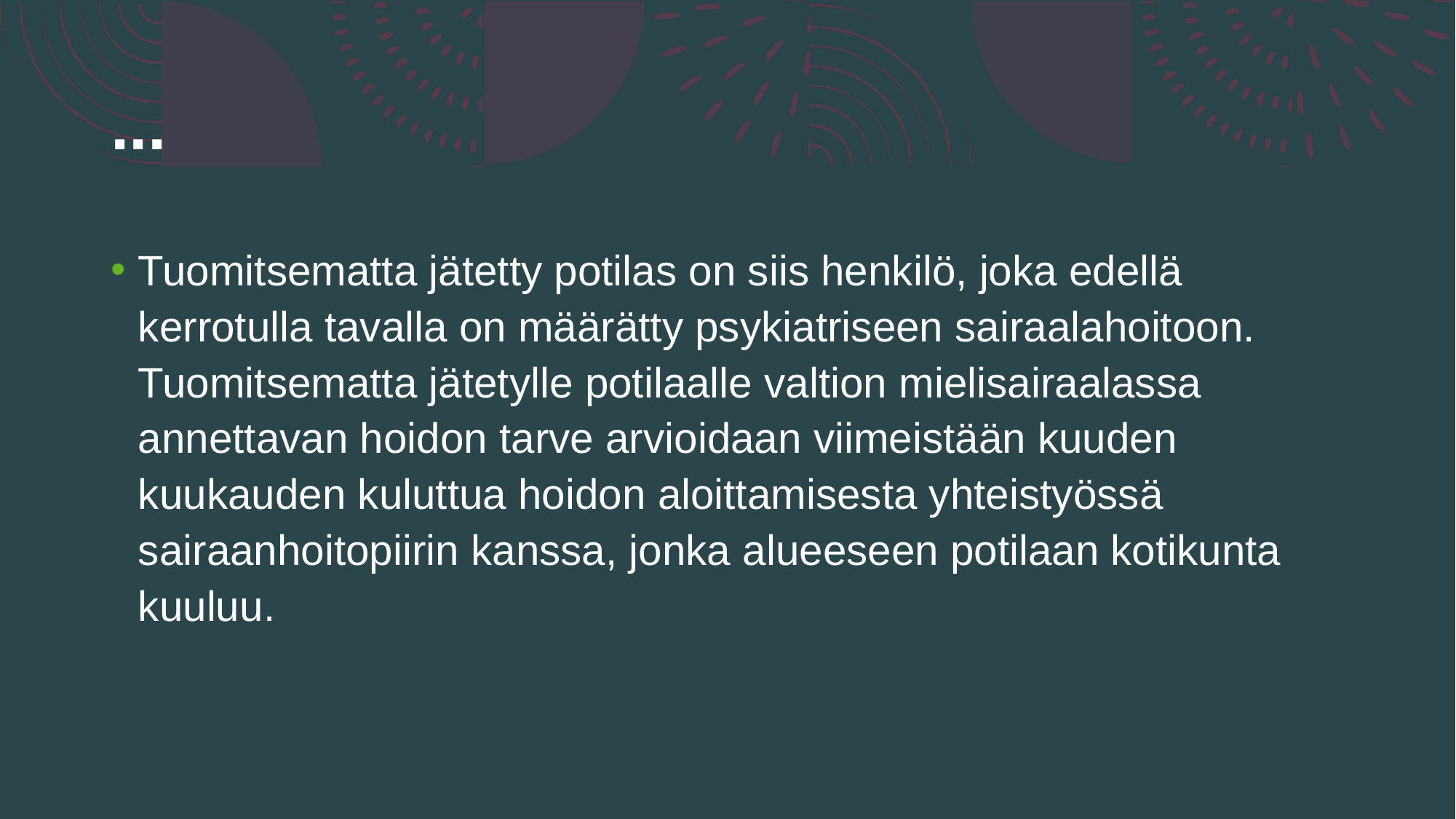

# ...
Tuomitsematta jätetty potilas on siis henkilö, joka edellä kerrotulla tavalla on määrätty psykiatriseen sairaalahoitoon. Tuomitsematta jätetylle potilaalle valtion mielisairaalassa annettavan hoidon tarve arvioidaan viimeistään kuuden kuukauden kuluttua hoidon aloittamisesta yhteistyössä sairaanhoitopiirin kanssa, jonka alueeseen potilaan kotikunta kuuluu.